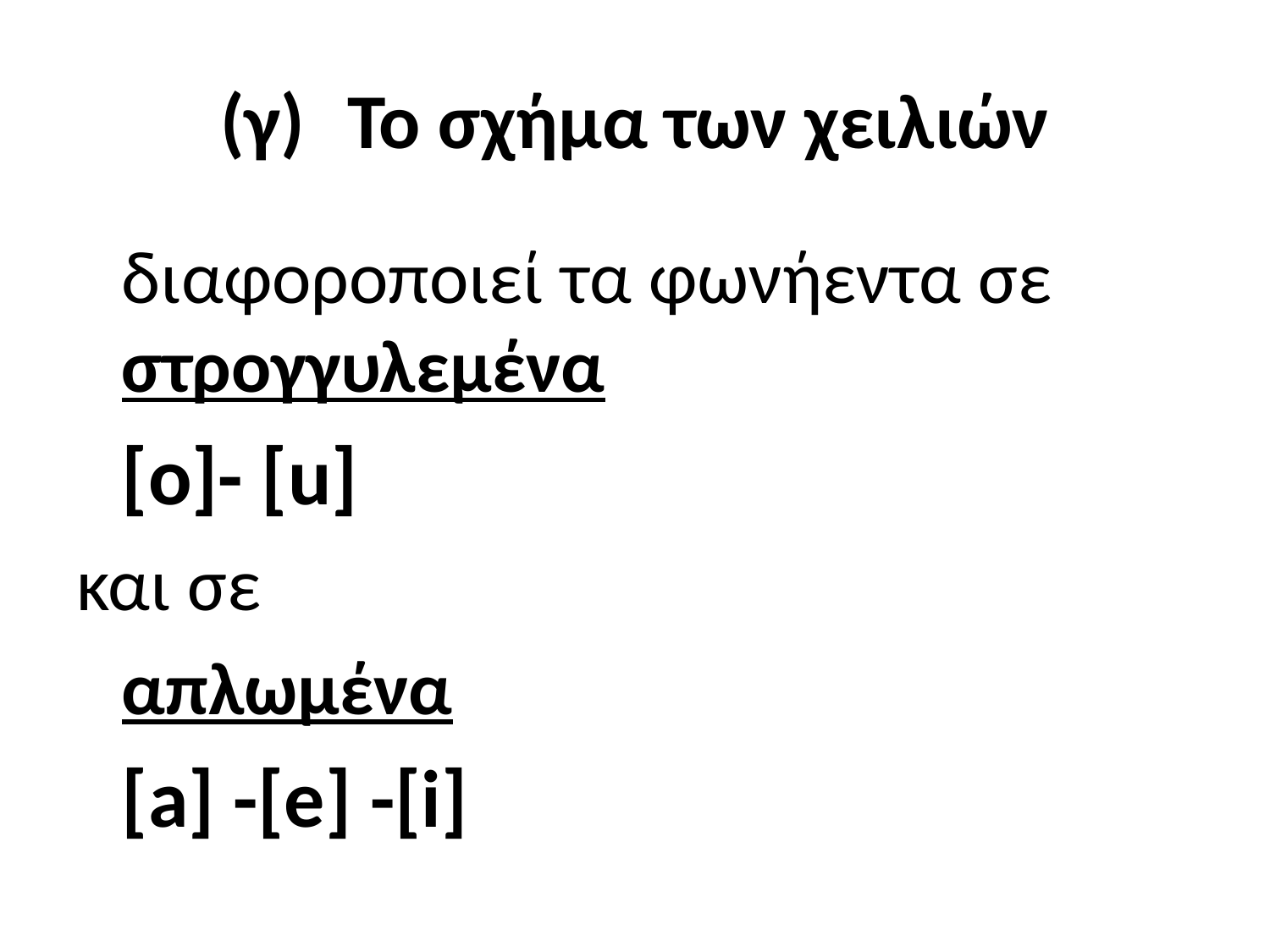

# (γ)	Το σχήμα των χειλιών
	διαφοροποιεί τα φωνήεντα σε  στρογγυλεμένα
 			[o]- [u]
και σε
			απλωμένα
			[a] -[e] -[i]